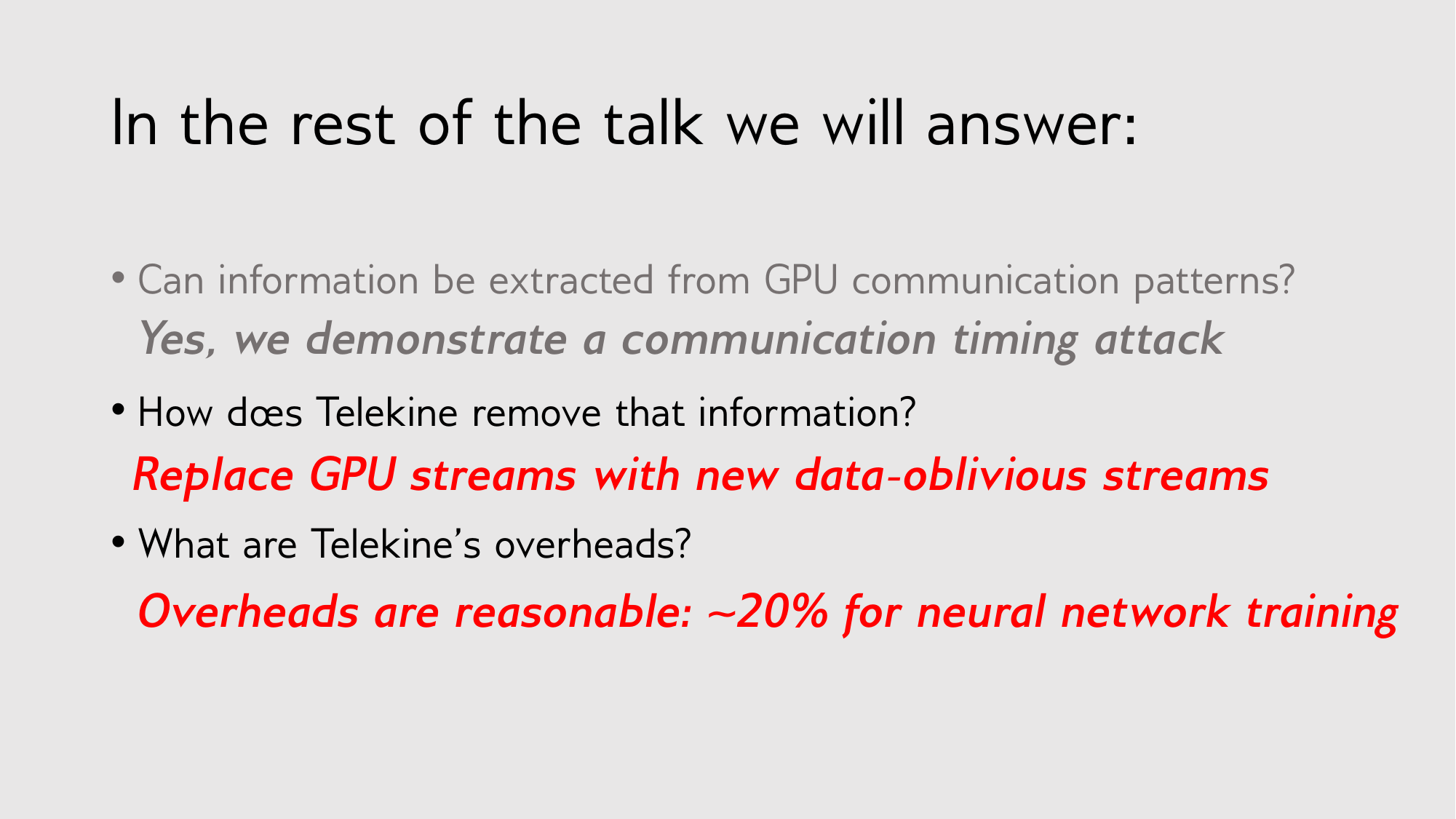

# In the rest of the talk we will answer:
Can information be extracted from GPU communication patterns?

How does Telekine remove that information?

What are Telekine’s overheads?
Yes, we demonstrate a communication timing attack
Replace GPU streams with new data-oblivious streams
Overheads are reasonable: ~20% for neural network training